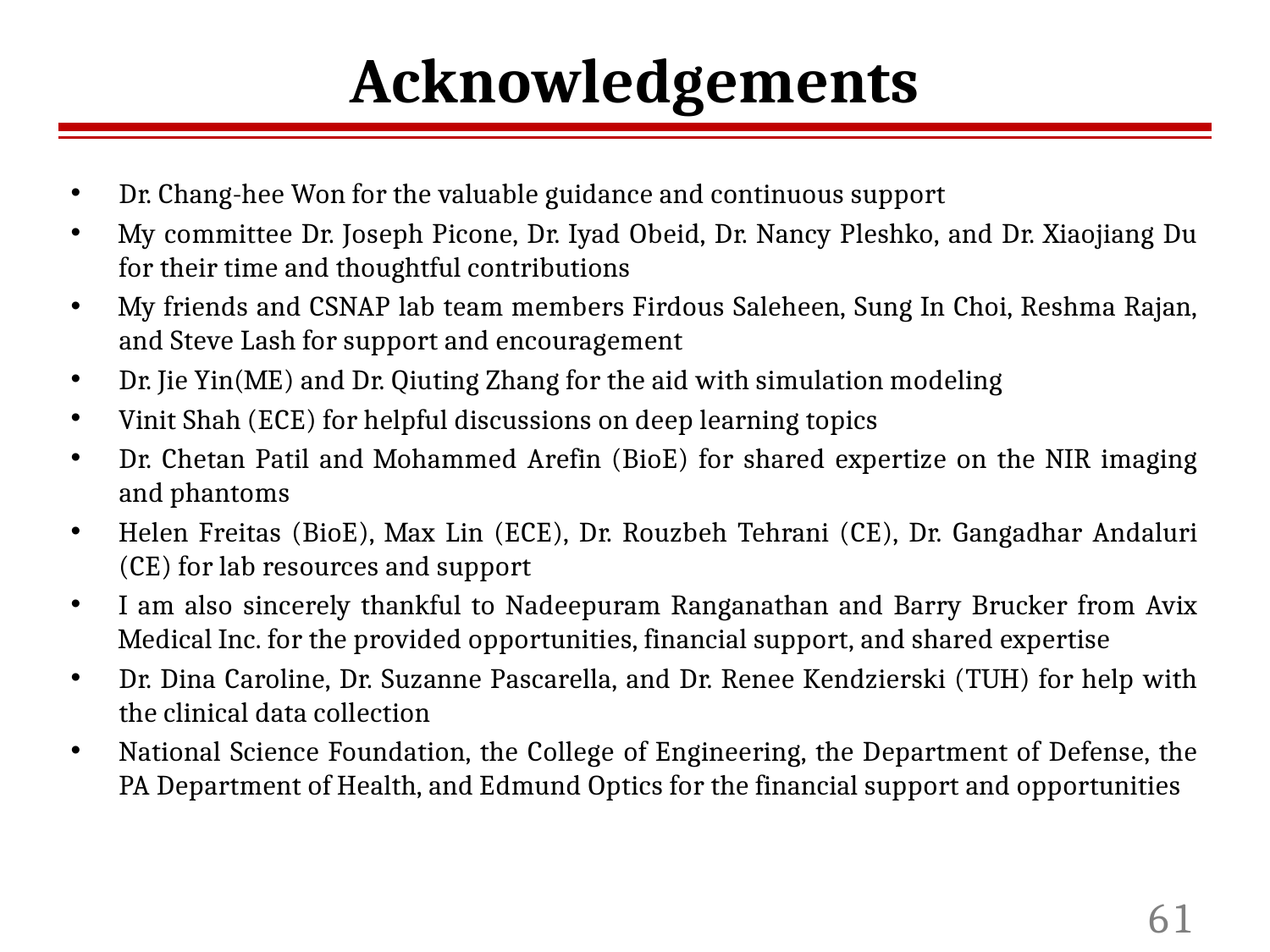

# Acknowledgements
Dr. Chang-hee Won for the valuable guidance and continuous support
My committee Dr. Joseph Picone, Dr. Iyad Obeid, Dr. Nancy Pleshko, and Dr. Xiaojiang Du for their time and thoughtful contributions
My friends and CSNAP lab team members Firdous Saleheen, Sung In Choi, Reshma Rajan, and Steve Lash for support and encouragement
Dr. Jie Yin(ME) and Dr. Qiuting Zhang for the aid with simulation modeling
Vinit Shah (ECE) for helpful discussions on deep learning topics
Dr. Chetan Patil and Mohammed Arefin (BioE) for shared expertize on the NIR imaging and phantoms
Helen Freitas (BioE), Max Lin (ECE), Dr. Rouzbeh Tehrani (CE), Dr. Gangadhar Andaluri (CE) for lab resources and support
I am also sincerely thankful to Nadeepuram Ranganathan and Barry Brucker from Avix Medical Inc. for the provided opportunities, financial support, and shared expertise
Dr. Dina Caroline, Dr. Suzanne Pascarella, and Dr. Renee Kendzierski (TUH) for help with the clinical data collection
National Science Foundation, the College of Engineering, the Department of Defense, the PA Department of Health, and Edmund Optics for the financial support and opportunities

61